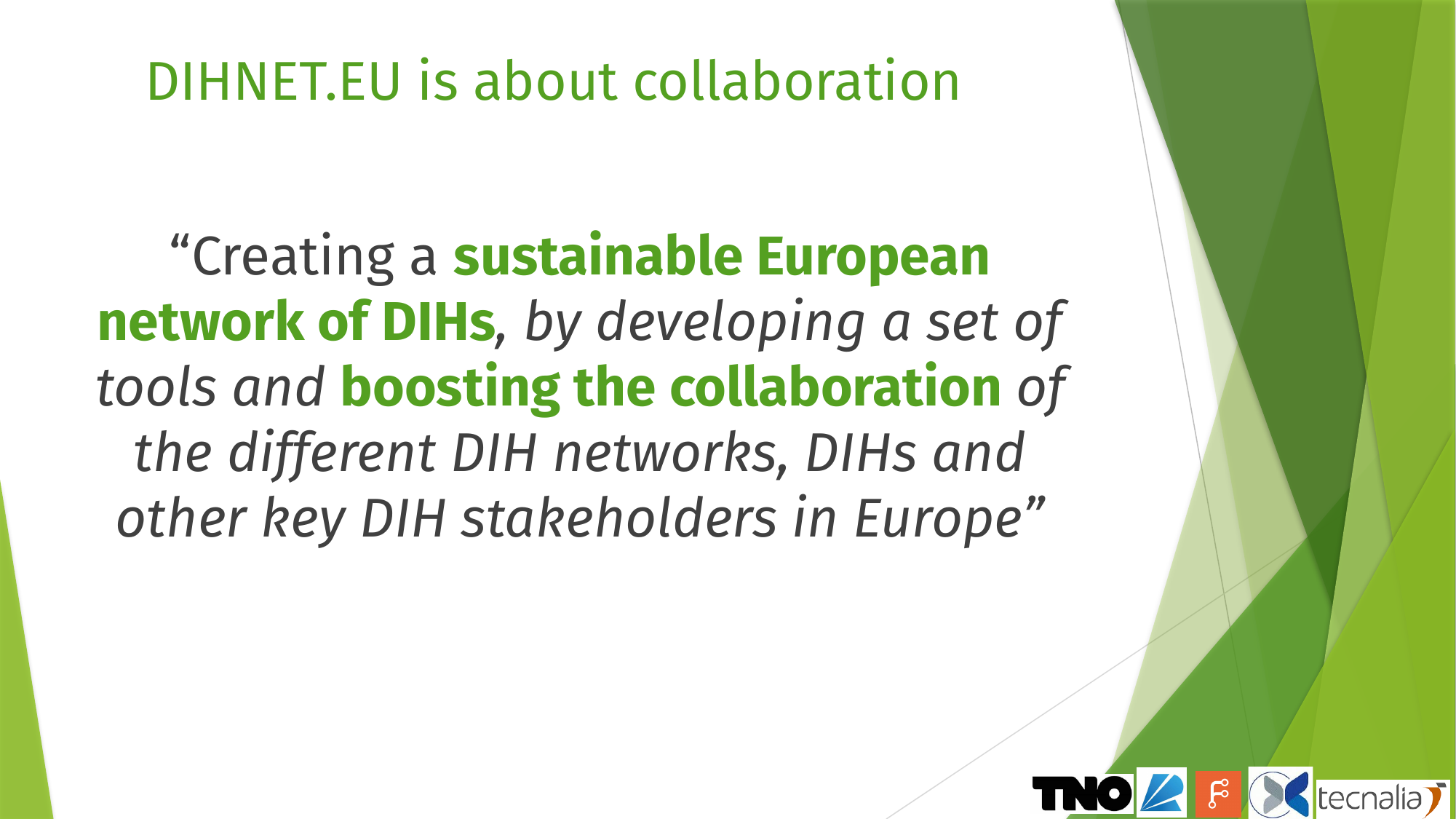

# DIHNET.EU is about collaboration
“Creating a sustainable European network of DIHs, by developing a set of tools and boosting the collaboration of the different DIH networks, DIHs and other key DIH stakeholders in Europe”